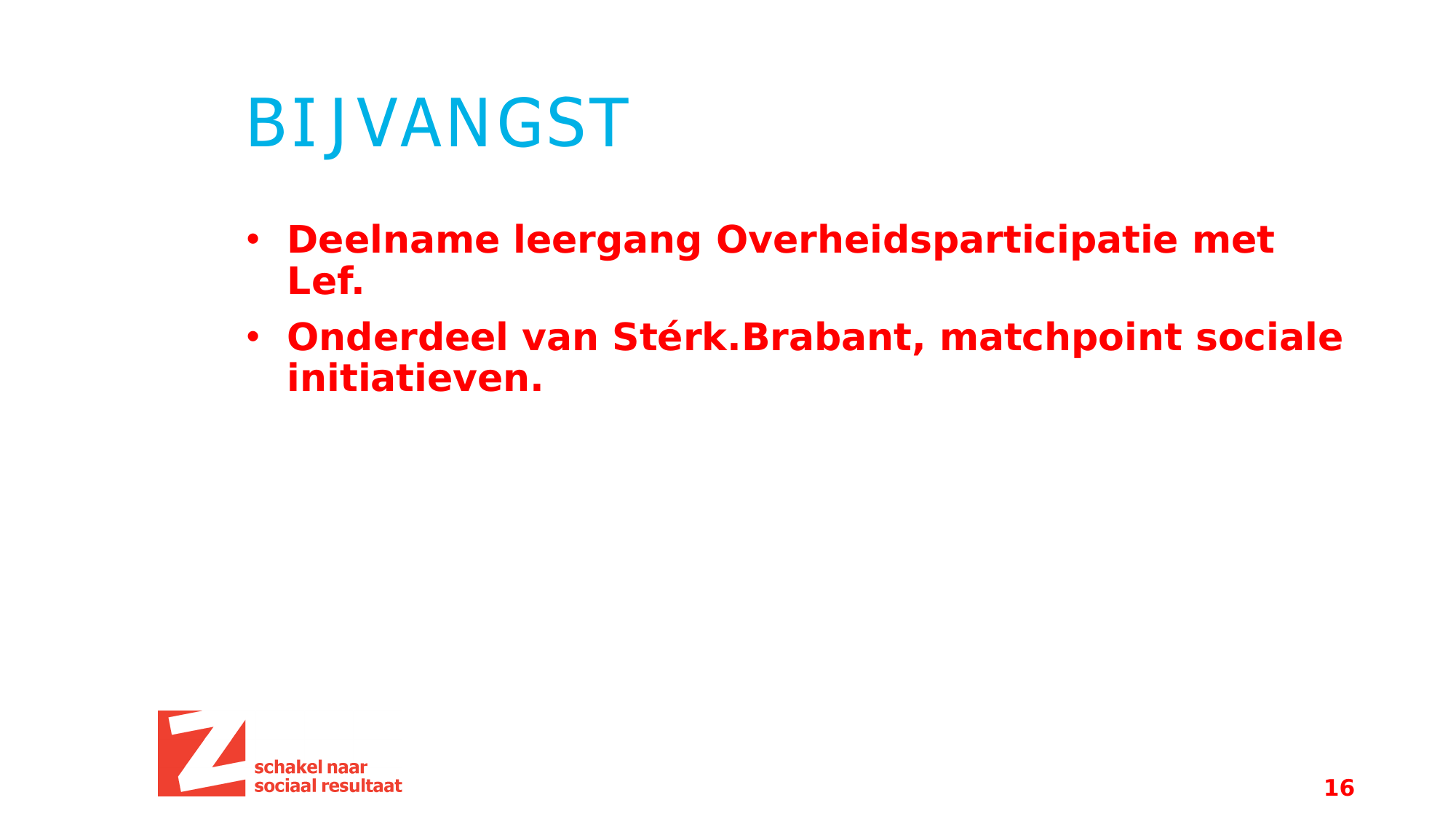

# bijvangst
Deelname leergang Overheidsparticipatie met Lef.
Onderdeel van Stérk.Brabant, matchpoint sociale initiatieven.

16